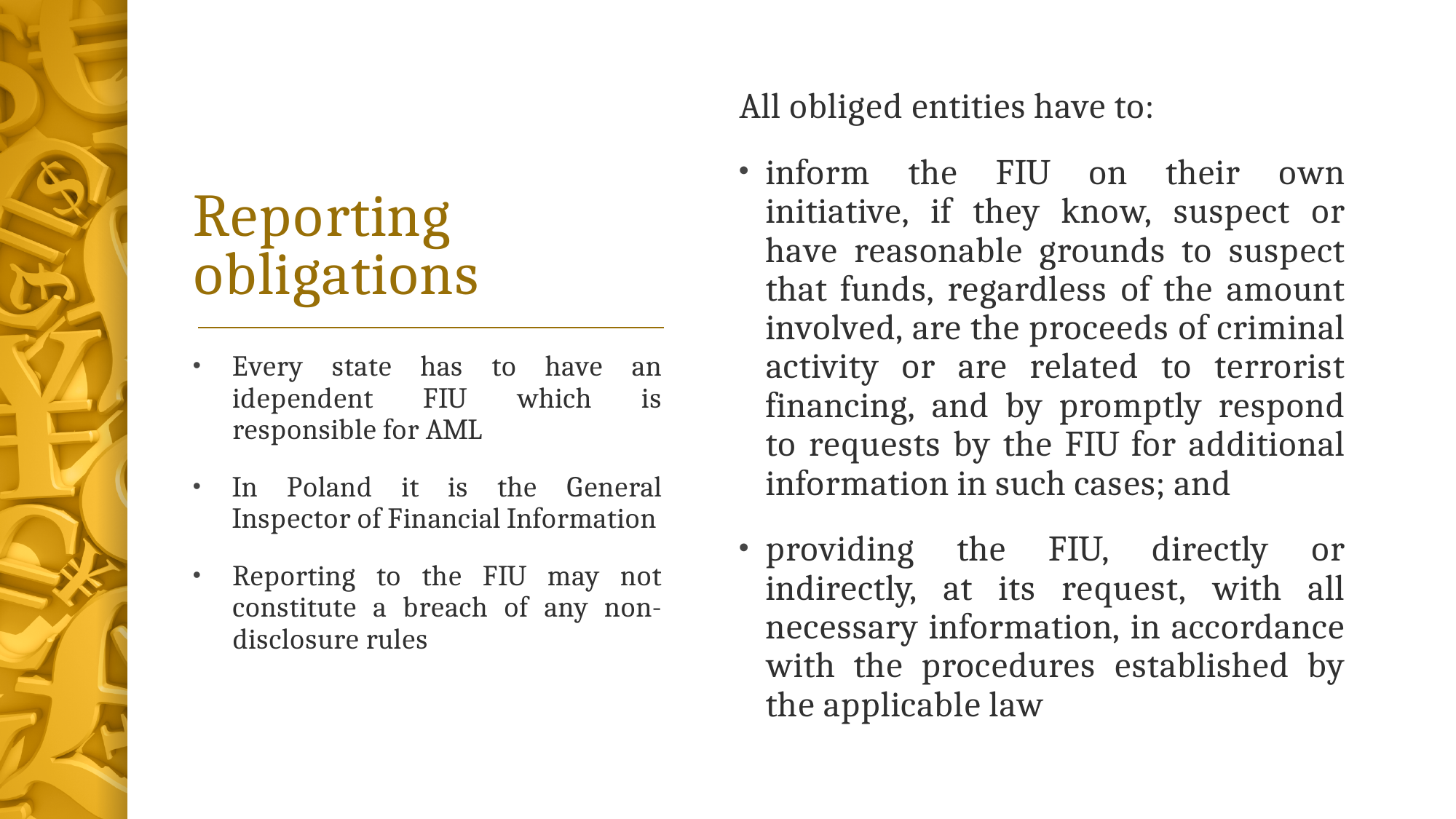

# Reporting obligations
All obliged entities have to:
inform the FIU on their own initiative, if they know, suspect or have reasonable grounds to suspect that funds, regardless of the amount involved, are the proceeds of criminal activity or are related to terrorist financing, and by promptly respond to requests by the FIU for additional information in such cases; and
providing the FIU, directly or indirectly, at its request, with all necessary information, in accordance with the procedures established by the applicable law
Every state has to have an idependent FIU which is responsible for AML
In Poland it is the General Inspector of Financial Information
Reporting to the FIU may not constitute a breach of any non-disclosure rules